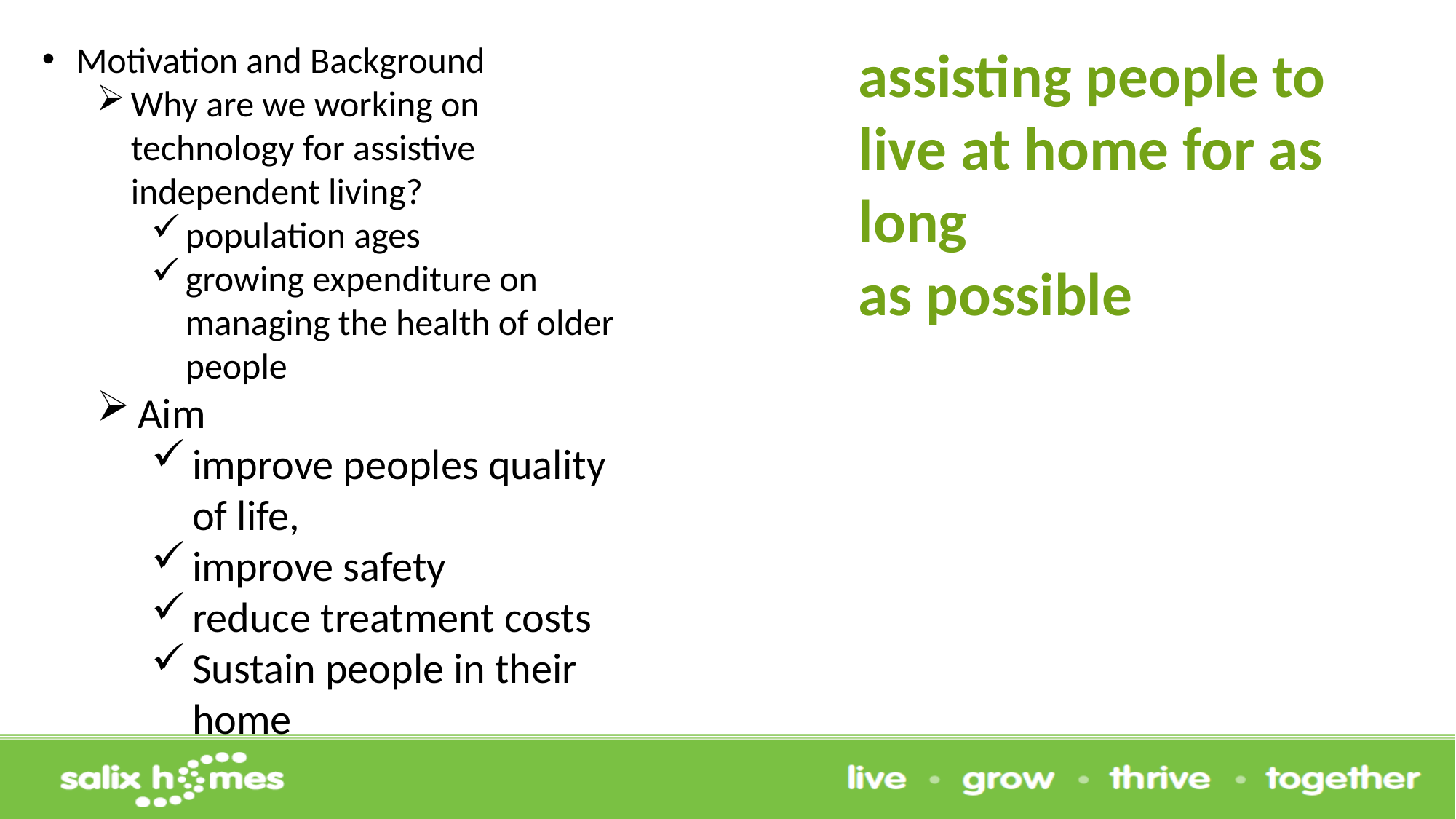

Motivation and Background
Why are we working on technology for assistive independent living?
population ages
growing expenditure on managing the health of older people
Aim
improve peoples quality of life,
improve safety
reduce treatment costs
Sustain people in their home
assisting people to live at home for as long
as possible